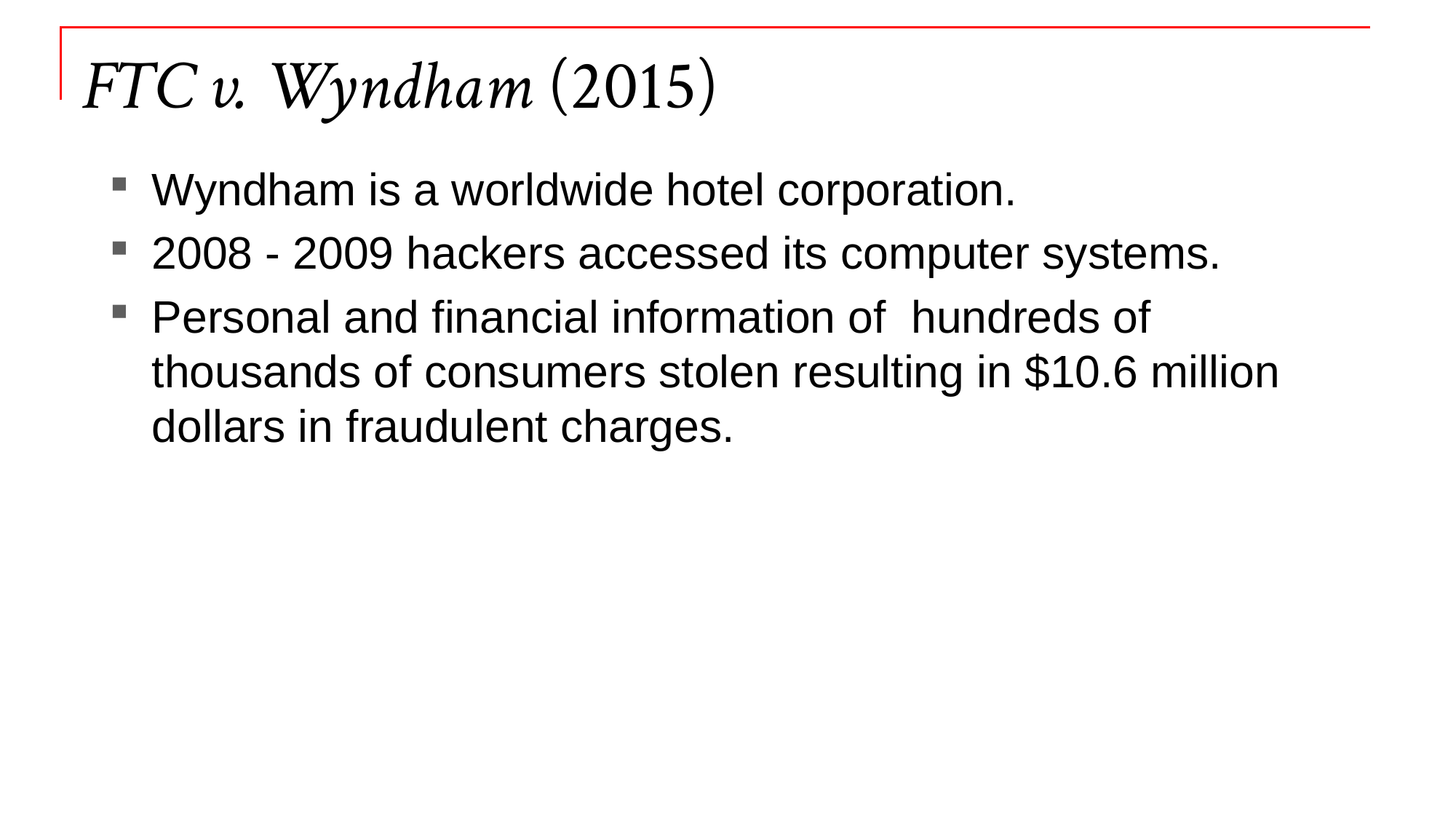

# FTC v. Wyndham (2015)
Wyndham is a worldwide hotel corporation.
2008 - 2009 hackers accessed its computer systems.
Personal and financial information of  hundreds of thousands of consumers stolen resulting in $10.6 million dollars in fraudulent charges.